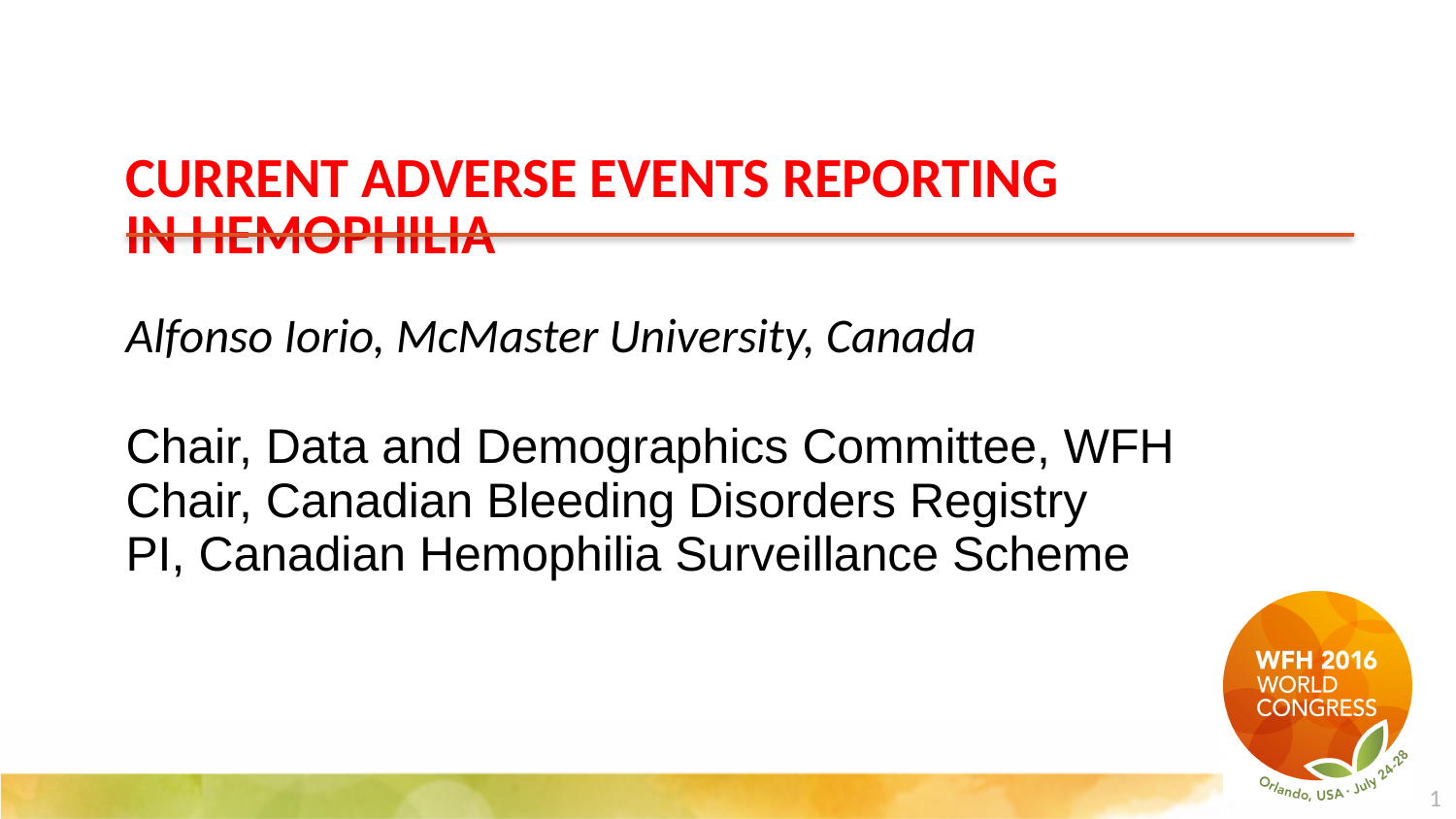

| CURRENT ADVERSE EVENTS REPORTING IN HEMOPHILIA |
| --- |
| Alfonso Iorio, McMaster University, Canada Chair, Data and Demographics Committee, WFH Chair, Canadian Bleeding Disorders Registry PI, Canadian Hemophilia Surveillance Scheme |
1